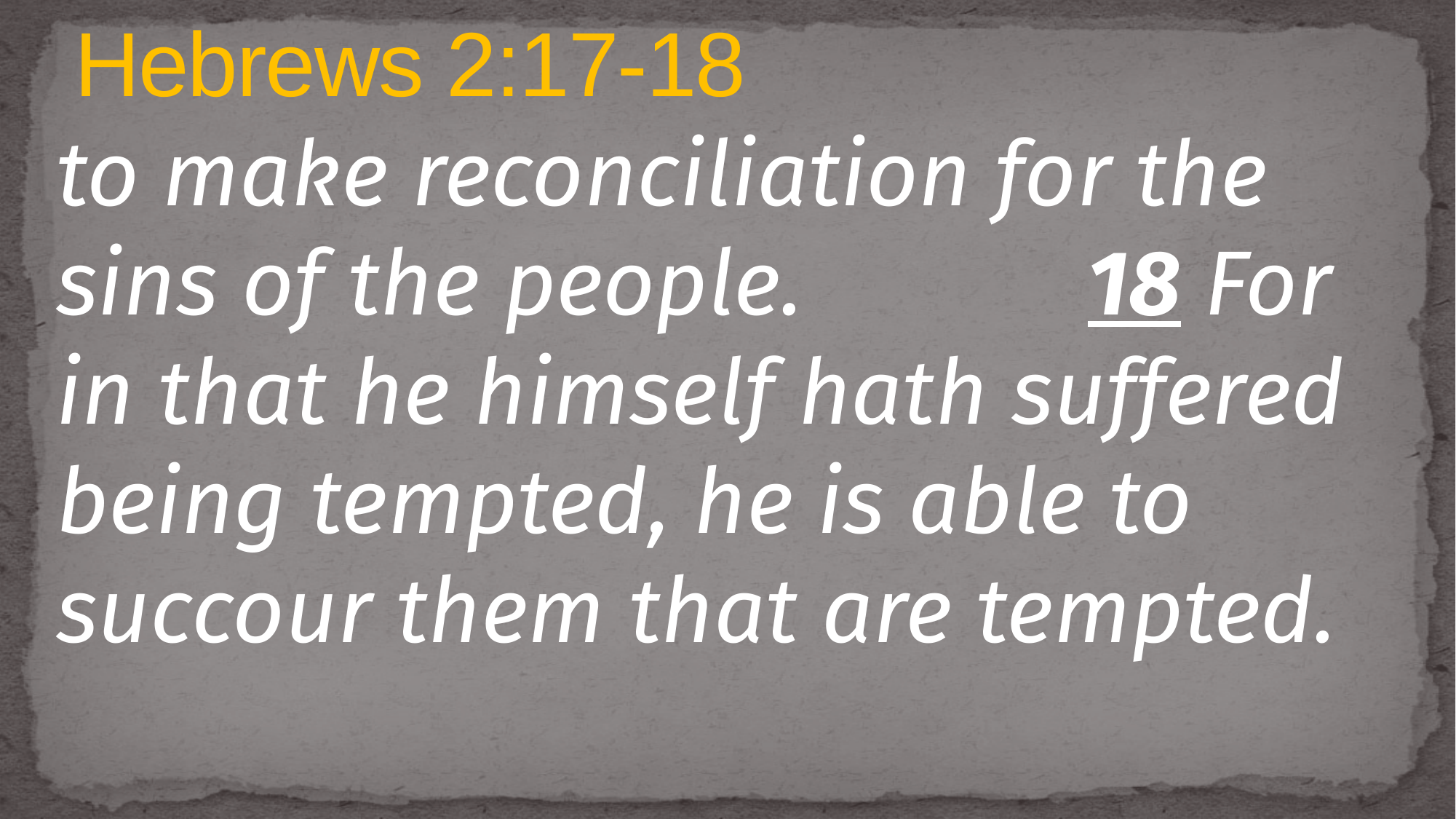

# Hebrews 2:17-18
to make reconciliation for the sins of the people.            18 For in that he himself hath suffered being tempted, he is able to succour them that are tempted.